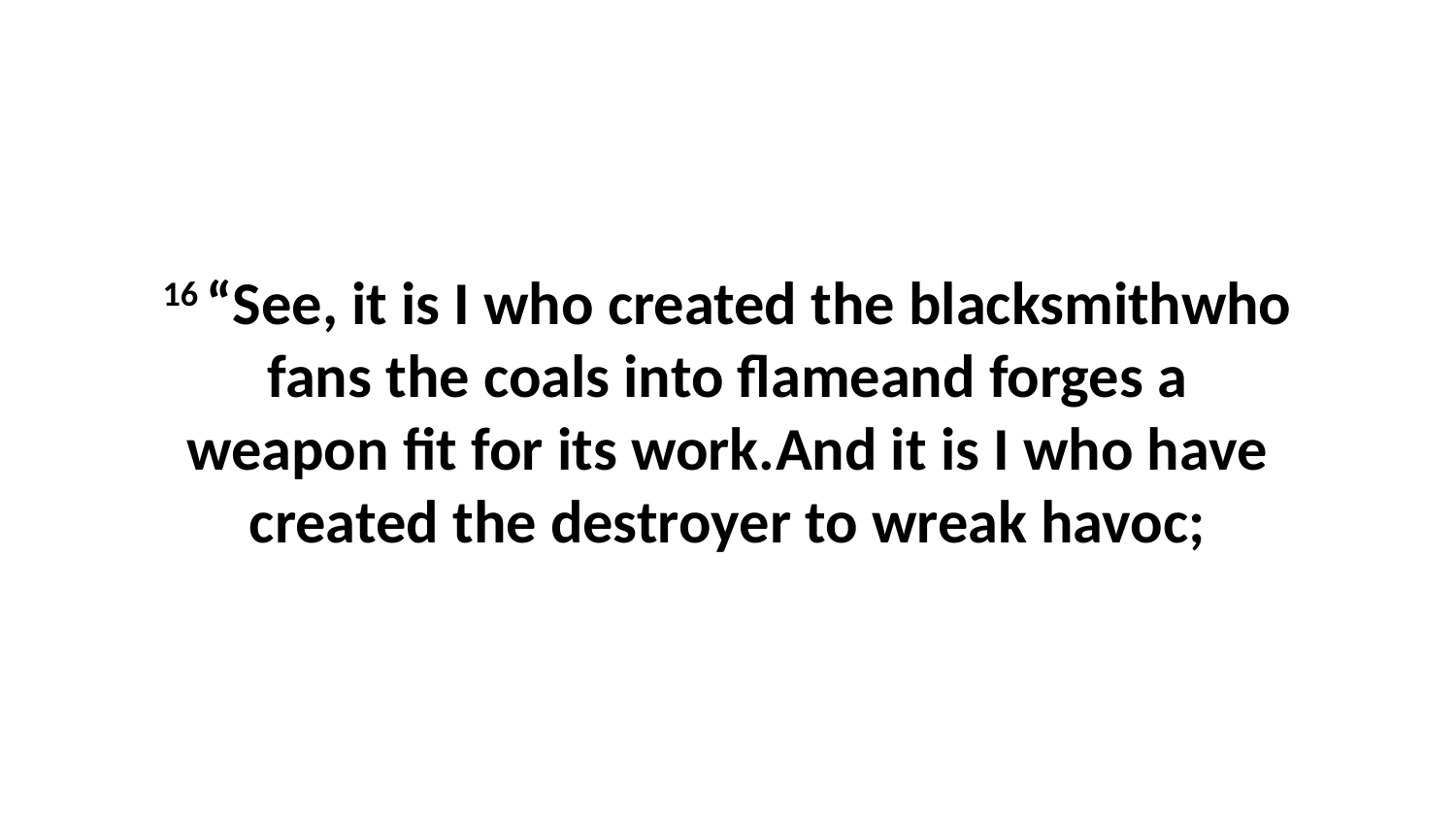

16 “See, it is I who created the blacksmithwho fans the coals into flameand forges a weapon fit for its work.And it is I who have created the destroyer to wreak havoc;